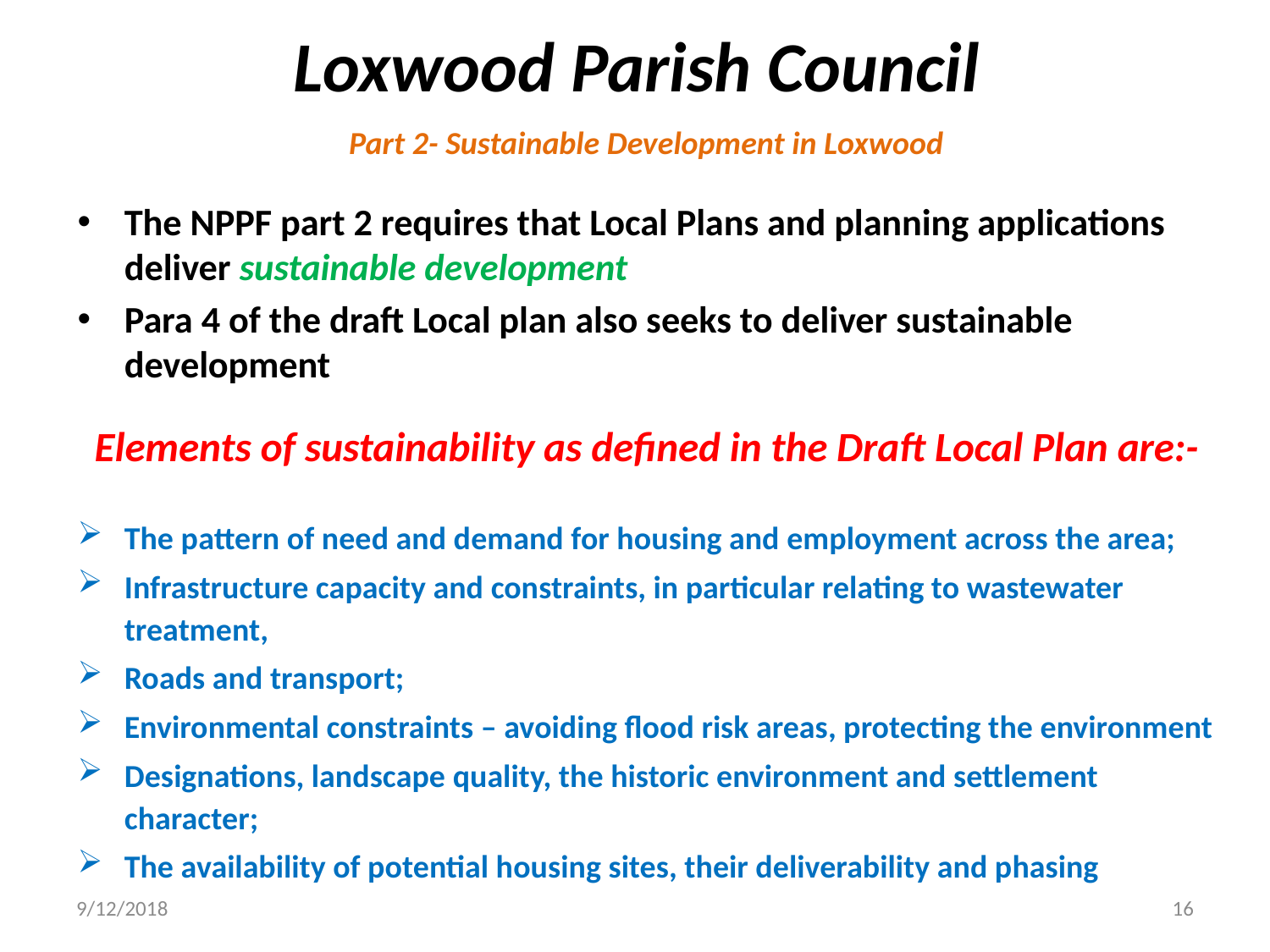

# Loxwood Parish Council
Part 2- Sustainable Development in Loxwood

The NPPF part 2 requires that Local Plans and planning applications deliver sustainable development
Para 4 of the draft Local plan also seeks to deliver sustainable development

Elements of sustainability as defined in the Draft Local Plan are:-

The pattern of need and demand for housing and employment across the area;
Infrastructure capacity and constraints, in particular relating to wastewater treatment,
Roads and transport;
Environmental constraints – avoiding flood risk areas, protecting the environment
Designations, landscape quality, the historic environment and settlement character;
The availability of potential housing sites, their deliverability and phasing
9/12/2018
16